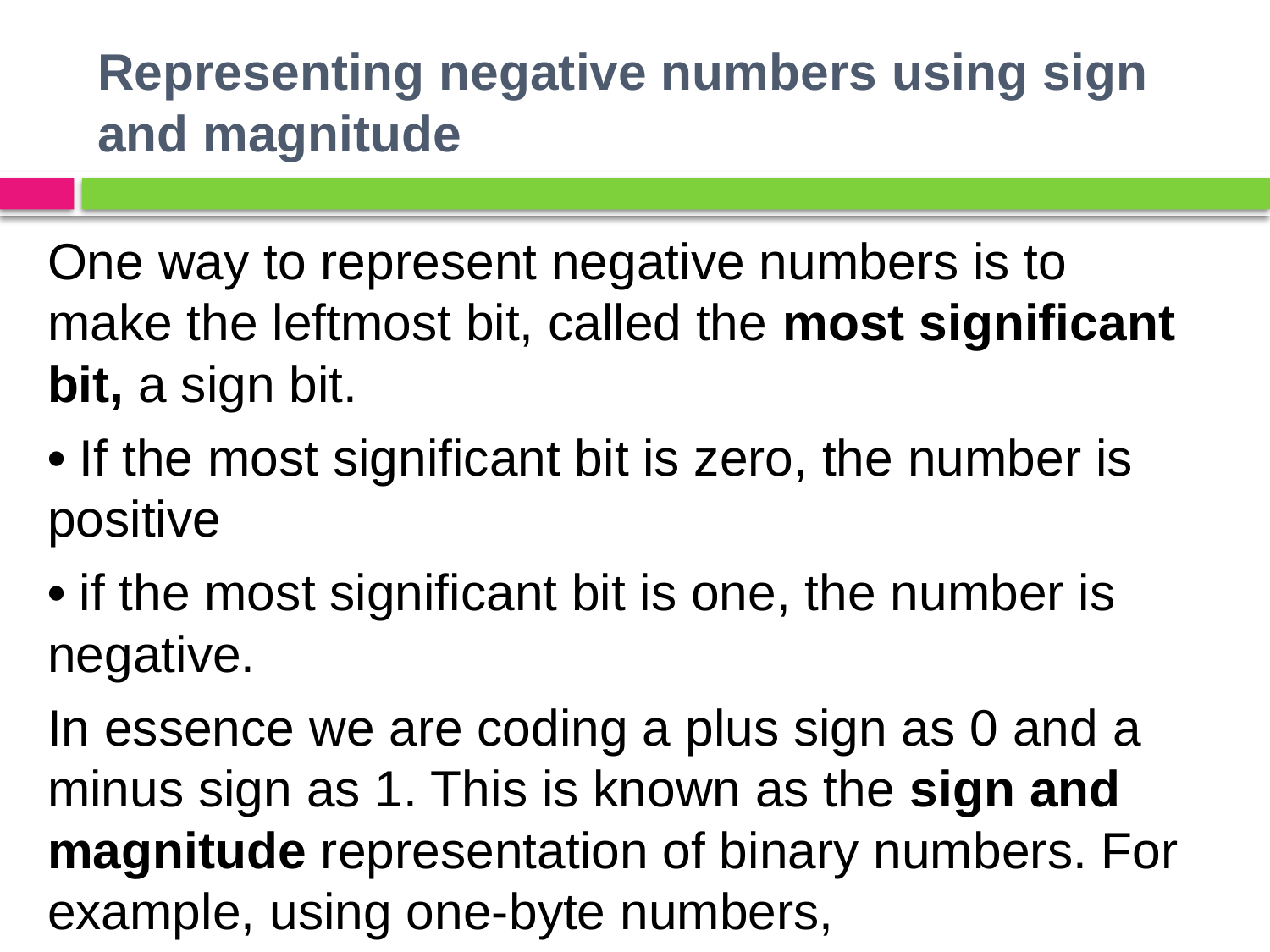

# Representing negative numbers using sign and magnitude
One way to represent negative numbers is to make the leftmost bit, called the most significant bit, a sign bit.
• If the most significant bit is zero, the number is positive
• if the most significant bit is one, the number is negative.
In essence we are coding a plus sign as 0 and a minus sign as 1. This is known as the sign and magnitude representation of binary numbers. For example, using one-byte numbers,
00000011 = 3
10000011 = -3